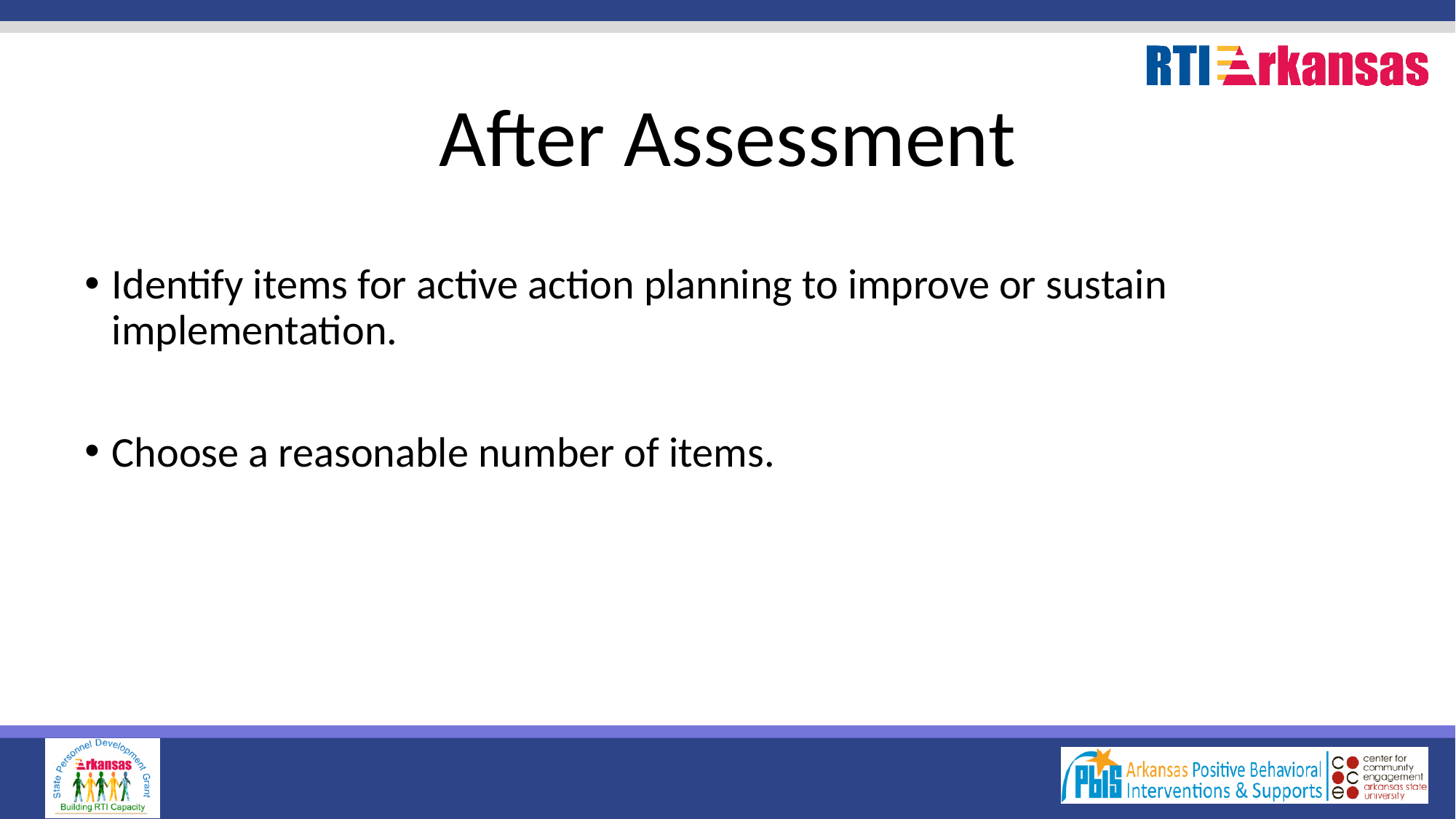

# After Assessment
Identify items for active action planning to improve or sustain implementation.

Choose a reasonable number of items.